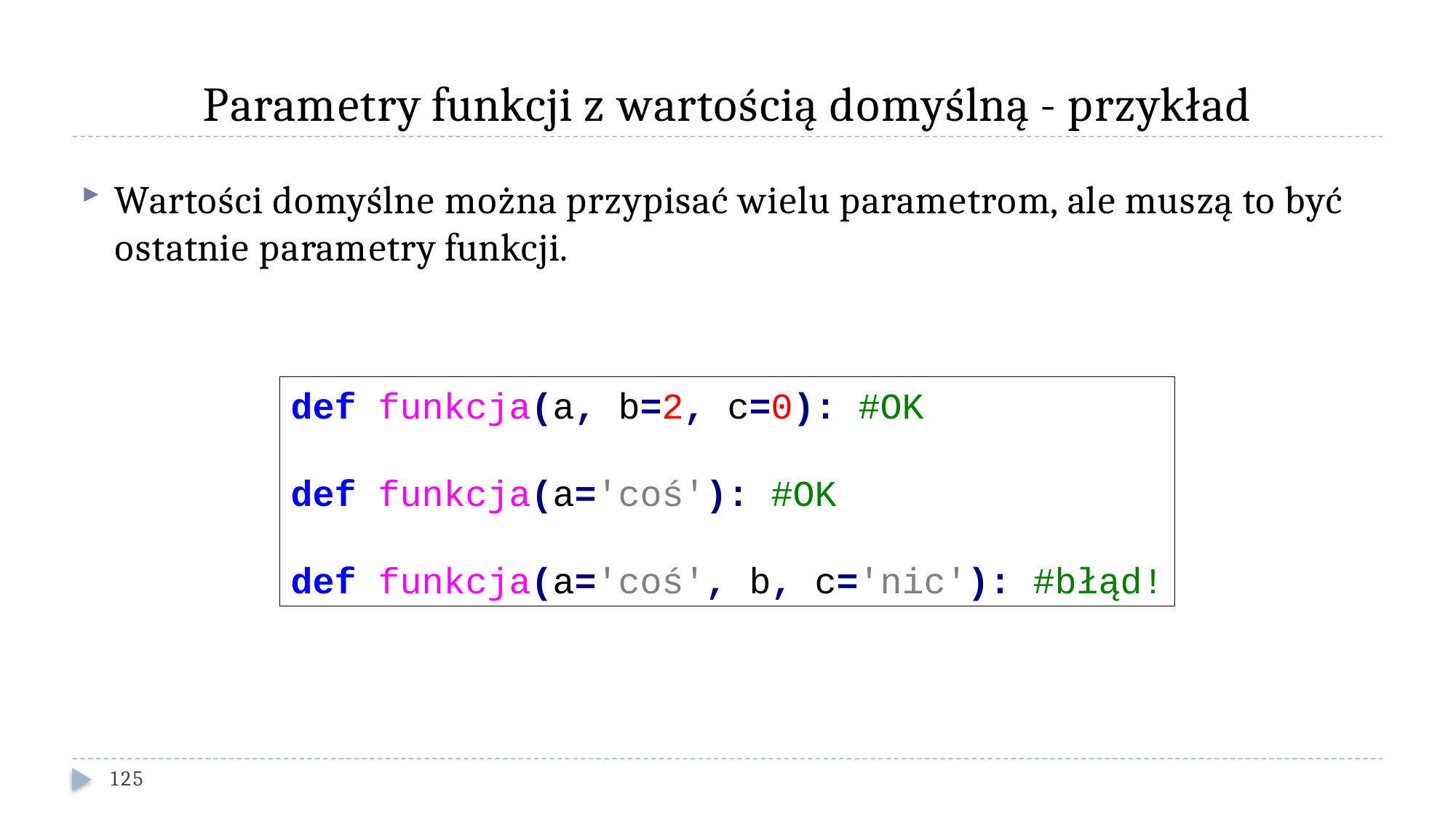

# Parametry funkcji z wartością domyślną - przykład
Wartości domyślne można przypisać wielu parametrom, ale muszą to być ostatnie parametry funkcji.

def funkcja(a, b=2, c=0): #OK

def funkcja(a='coś'): #OK

def funkcja(a='coś', b, c='nic'): #błąd!
125